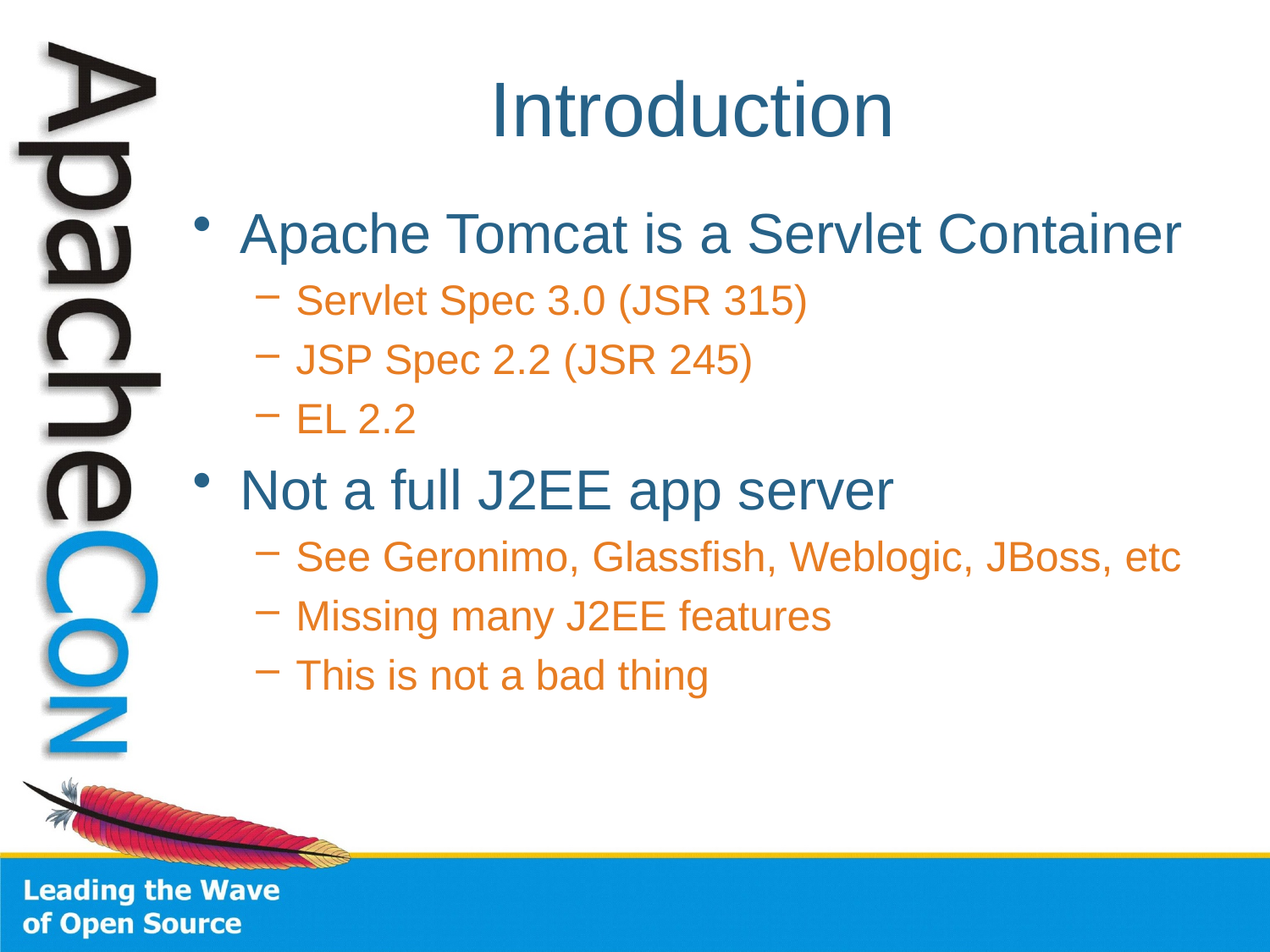

# Introduction
Apache Tomcat is a Servlet Container
Servlet Spec 3.0 (JSR 315)
JSP Spec 2.2 (JSR 245)
EL 2.2
Not a full J2EE app server
See Geronimo, Glassfish, Weblogic, JBoss, etc
Missing many J2EE features
This is not a bad thing